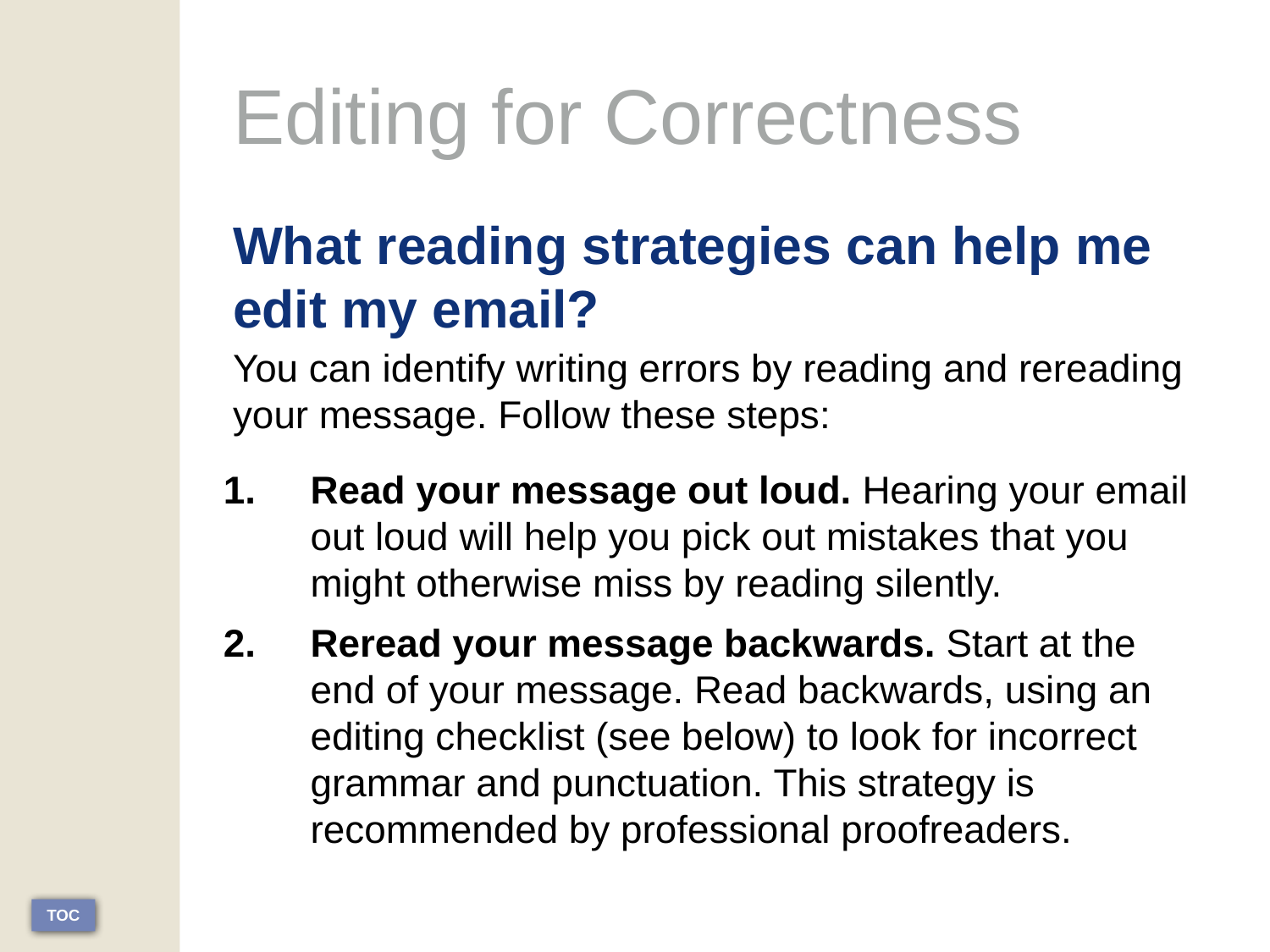

# Editing for Correctness
What reading strategies can help me edit my email?
You can identify writing errors by reading and rereading your message. Follow these steps:
Read your message out loud. Hearing your email out loud will help you pick out mistakes that you might otherwise miss by reading silently.
Reread your message backwards. Start at the end of your message. Read backwards, using an editing checklist (see below) to look for incorrect grammar and punctuation. This strategy is recommended by professional proofreaders.